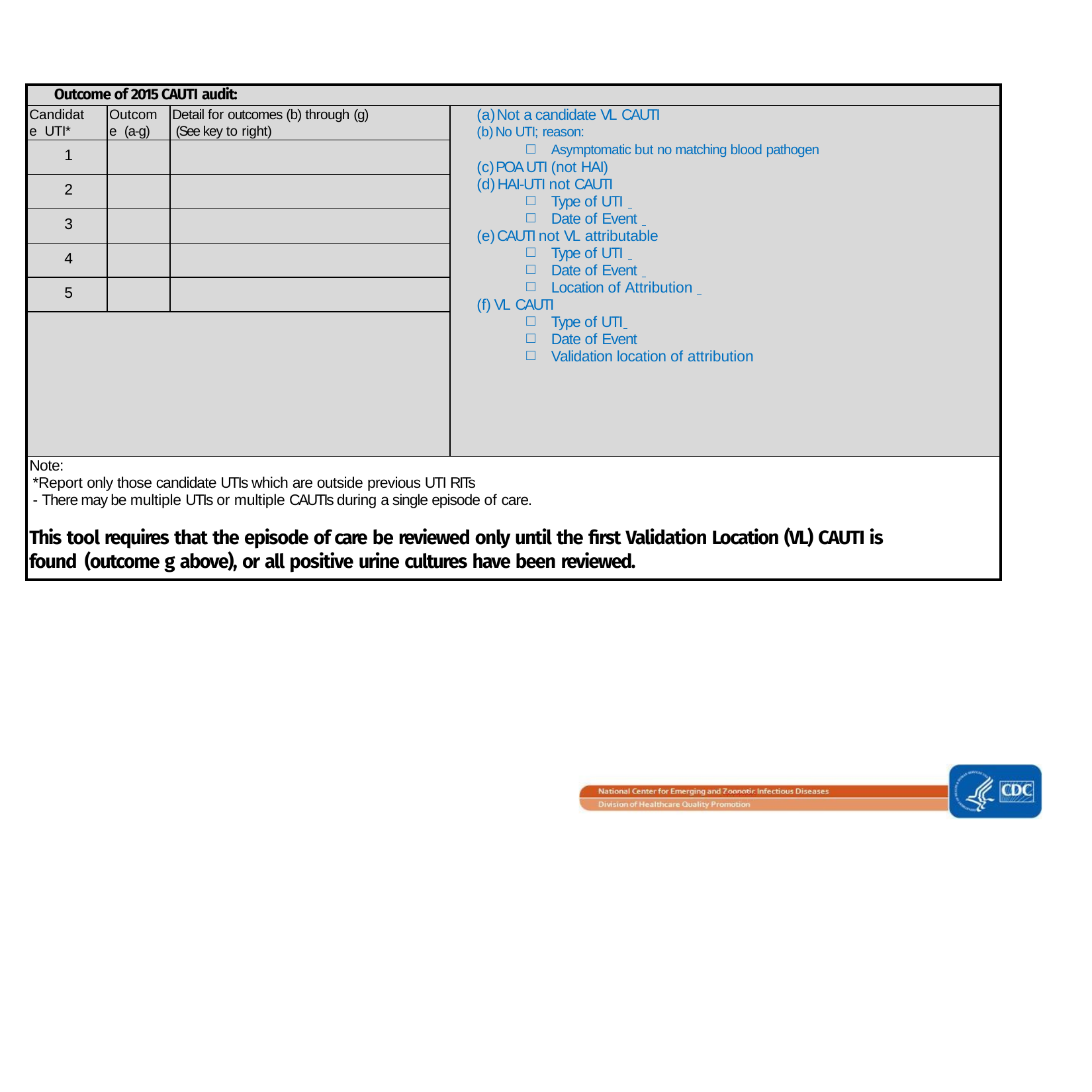

| Outcome of 2015 CAUTI audit: |  |  |  |
| --- | --- | --- | --- |
| Candidate UTI\* | Outcome (a-g) | Detail for outcomes (b) through (g) (See key to right) | Not a candidate VL CAUTI No UTI; reason: Asymptomatic but no matching blood pathogen POA UTI (not HAI) HAI-UTI not CAUTI Type of UTI Date of Event CAUTI not VL attributable Type of UTI Date of Event Location of Attribution VL CAUTI Type of UTI Date of Event Validation location of attribution |
| 1 |  |  |  |
| 2 |  |  |  |
| 3 |  |  |  |
| 4 |  |  |  |
| 5 |  |  |  |
|  |  |  |  |
| Note: \*Report only those candidate UTIs which are outside previous UTI RITs - There may be multiple UTIs or multiple CAUTIs during a single episode of care. This tool requires that the episode of care be reviewed only until the first Validation Location (VL) CAUTI is found (outcome g above), or all positive urine cultures have been reviewed. |  |  |  |